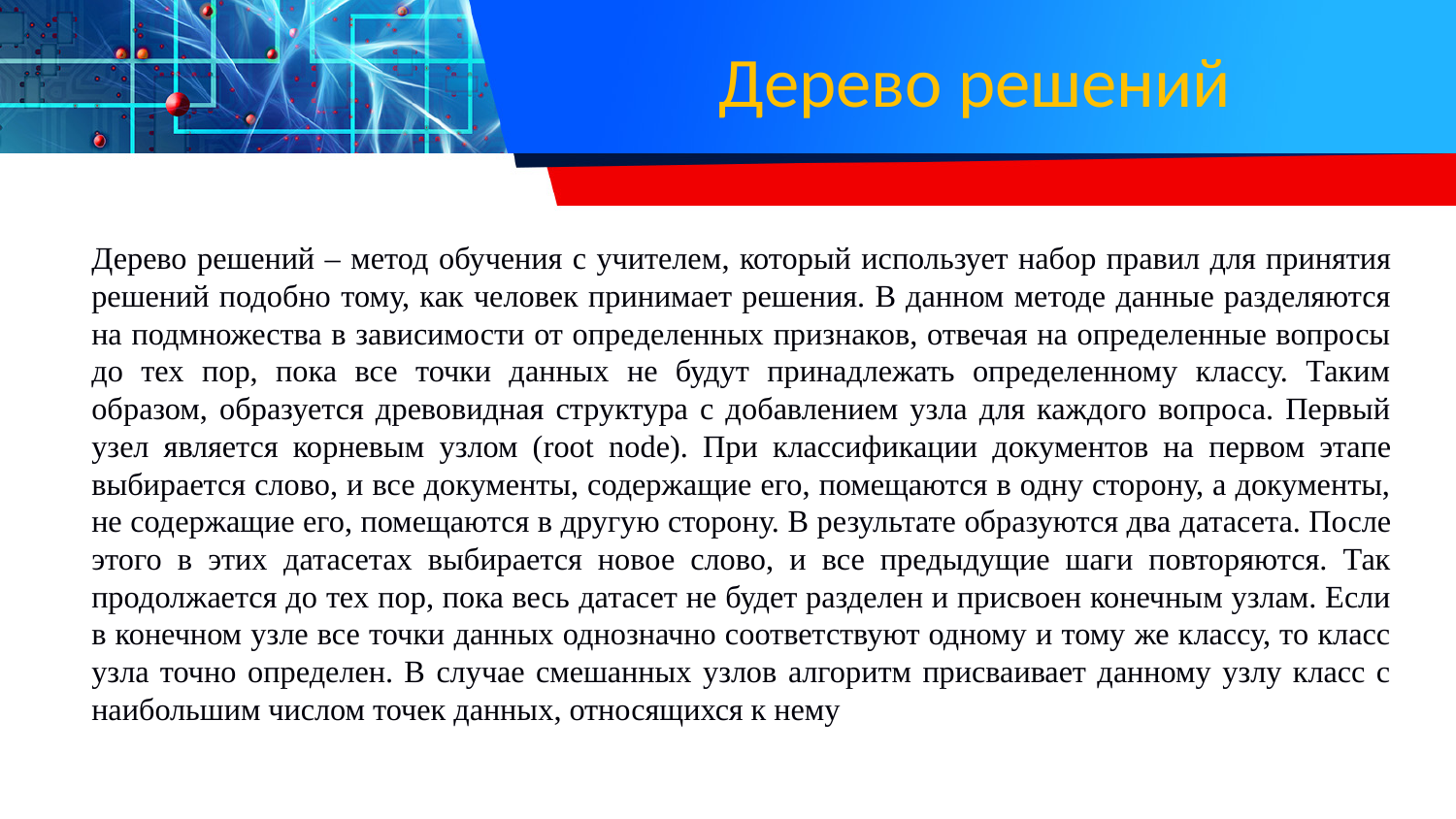

# Дерево решений
Дерево решений – метод обучения с учителем, который использует набор правил для принятия решений подобно тому, как человек принимает решения. В данном методе данные разделяются на подмножества в зависимости от определенных признаков, отвечая на определенные вопросы до тех пор, пока все точки данных не будут принадлежать определенному классу. Таким образом, образуется древовидная структура с добавлением узла для каждого вопроса. Первый узел является корневым узлом (root node). При классификации документов на первом этапе выбирается слово, и все документы, содержащие его, помещаются в одну сторону, а документы, не содержащие его, помещаются в другую сторону. В результате образуются два датасета. После этого в этих датасетах выбирается новое слово, и все предыдущие шаги повторяются. Так продолжается до тех пор, пока весь датасет не будет разделен и присвоен конечным узлам. Если в конечном узле все точки данных однозначно соответствуют одному и тому же классу, то класс узла точно определен. В случае смешанных узлов алгоритм присваивает данному узлу класс с наибольшим числом точек данных, относящихся к нему